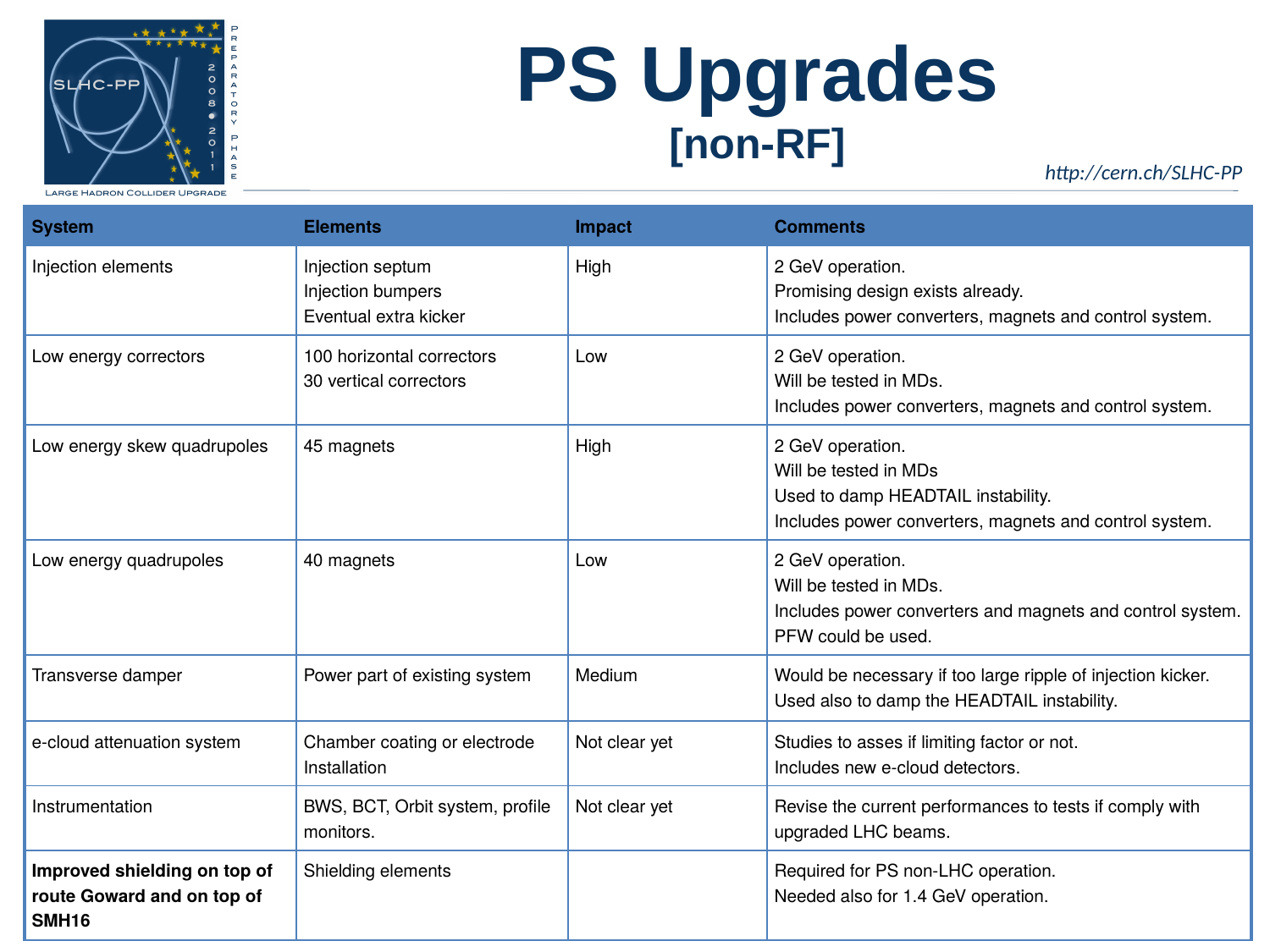

# PS Upgrades [non-RF]
| System | Elements | Impact | Comments |
| --- | --- | --- | --- |
| Injection elements | Injection septum Injection bumpers Eventual extra kicker | High | 2 GeV operation. Promising design exists already. Includes power converters, magnets and control system. |
| Low energy correctors | 100 horizontal correctors 30 vertical correctors | Low | 2 GeV operation. Will be tested in MDs. Includes power converters, magnets and control system. |
| Low energy skew quadrupoles | 45 magnets | High | 2 GeV operation. Will be tested in MDs Used to damp HEADTAIL instability. Includes power converters, magnets and control system. |
| Low energy quadrupoles | 40 magnets | Low | 2 GeV operation. Will be tested in MDs. Includes power converters and magnets and control system. PFW could be used. |
| Transverse damper | Power part of existing system | Medium | Would be necessary if too large ripple of injection kicker. Used also to damp the HEADTAIL instability. |
| e-cloud attenuation system | Chamber coating or electrode Installation | Not clear yet | Studies to asses if limiting factor or not. Includes new e-cloud detectors. |
| Instrumentation | BWS, BCT, Orbit system, profile monitors. | Not clear yet | Revise the current performances to tests if comply with upgraded LHC beams. |
| Improved shielding on top of route Goward and on top of SMH16 | Shielding elements |  | Required for PS non-LHC operation. Needed also for 1.4 GeV operation. |